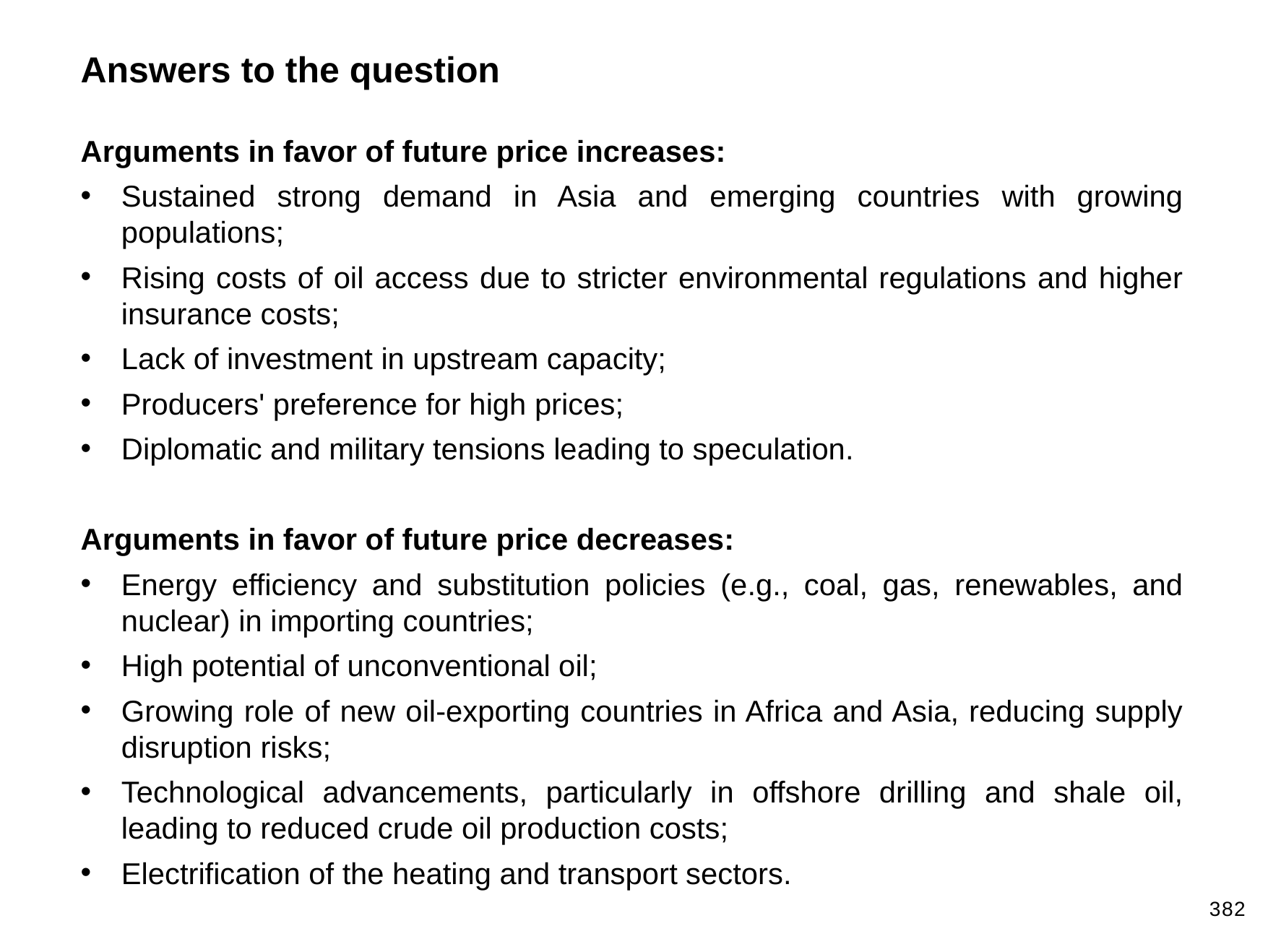

Answers to the question
Arguments in favor of future price increases:

Sustained strong demand in Asia and emerging countries with growing populations;

Rising costs of oil access due to stricter environmental regulations and higher insurance costs;

Lack of investment in upstream capacity;

Producers' preference for high prices;

Diplomatic and military tensions leading to speculation.

Arguments in favor of future price decreases:

Energy efficiency and substitution policies (e.g., coal, gas, renewables, and nuclear) in importing countries;

High potential of unconventional oil;

Growing role of new oil-exporting countries in Africa and Asia, reducing supply disruption risks;

Technological advancements, particularly in offshore drilling and shale oil, leading to reduced crude oil production costs;

Electrification of the heating and transport sectors.
382